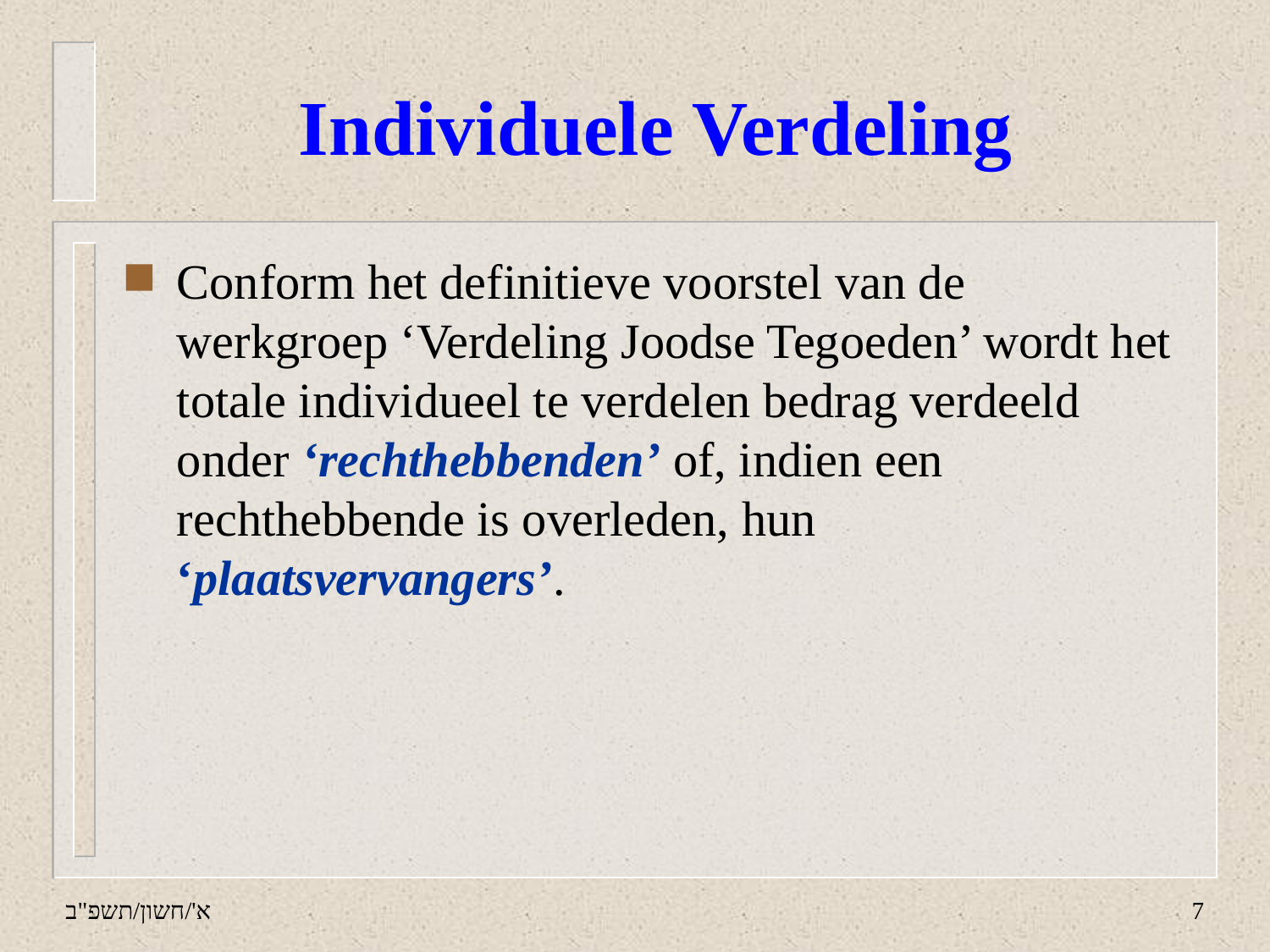

# Individuele Verdeling
Conform het definitieve voorstel van de werkgroep ‘Verdeling Joodse Tegoeden’ wordt het totale individueel te verdelen bedrag verdeeld onder ‘rechthebbenden’ of, indien een rechthebbende is overleden, hun ‘plaatsvervangers’.
א'/חשון/תשפ"ב
7